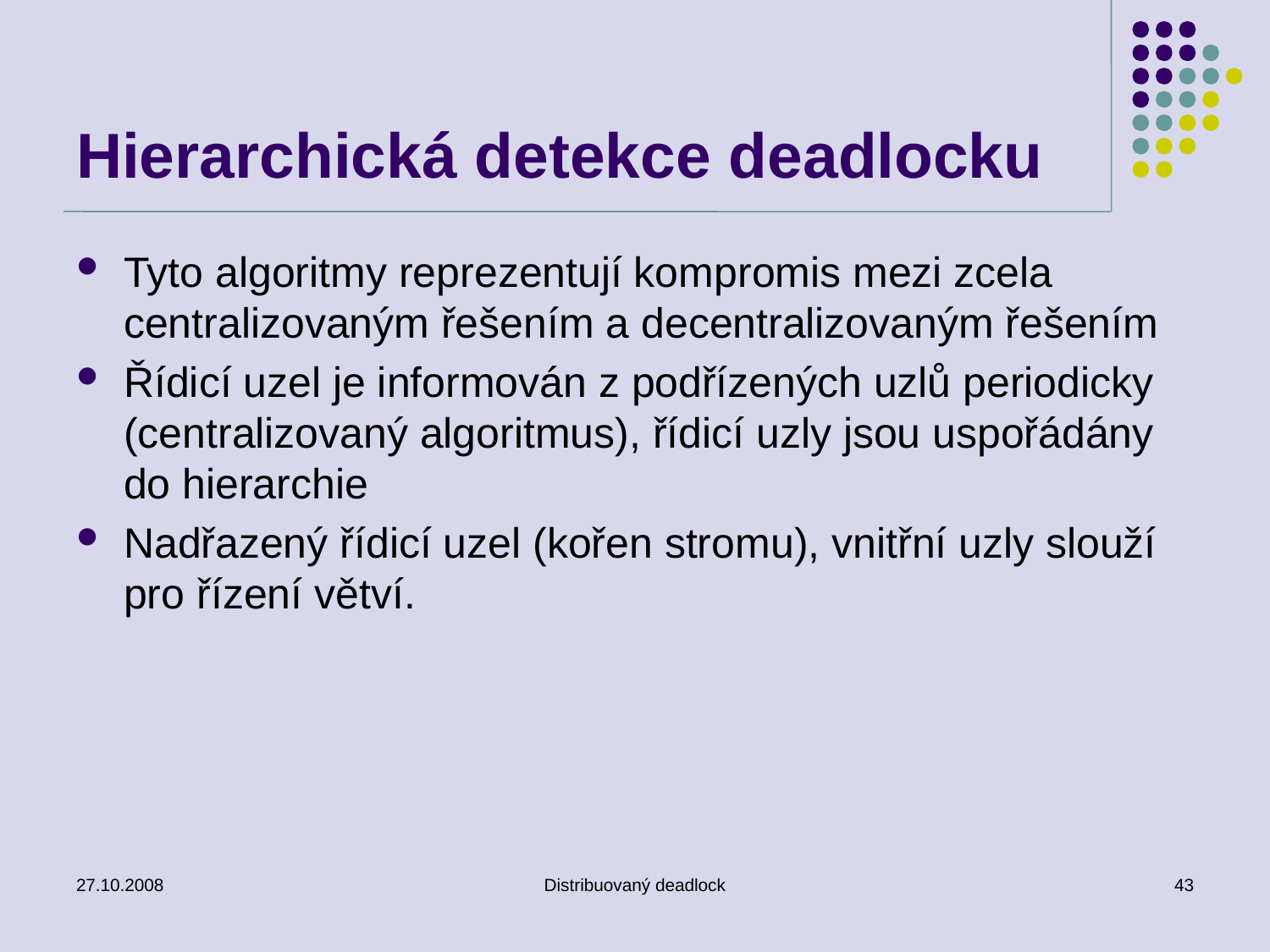

# Hierarchická detekce deadlocku
Tyto algoritmy reprezentují kompromis mezi zcela centralizovaným řešením a decentralizovaným řešením
Řídicí uzel je informován z podřízených uzlů periodicky (centralizovaný algoritmus), řídicí uzly jsou uspořádány do hierarchie
Nadřazený řídicí uzel (kořen stromu), vnitřní uzly slouží pro řízení větví.
27.10.2008
Distribuovaný deadlock
43